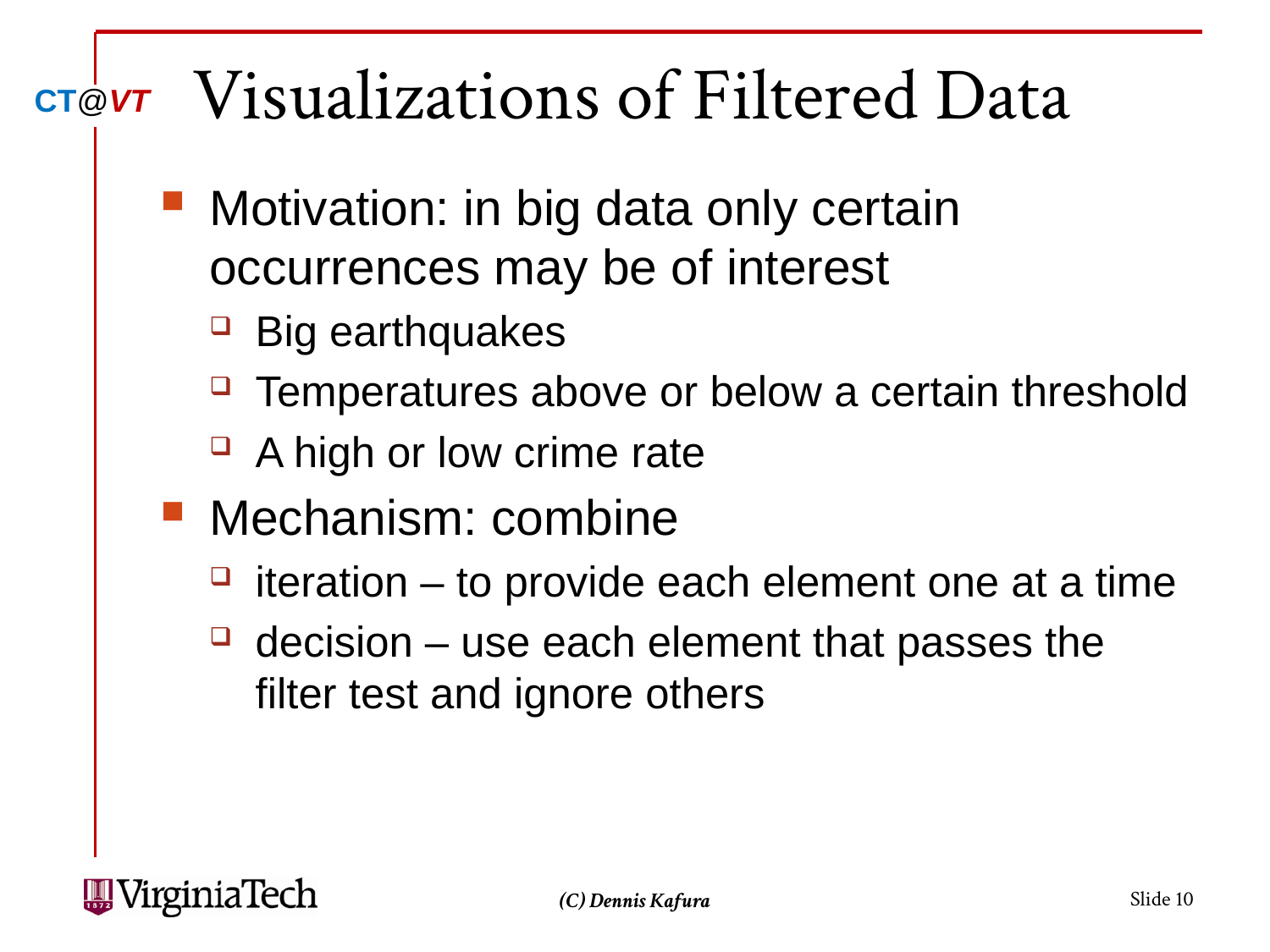

# Visualizations of Filtered Data
Motivation: in big data only certain occurrences may be of interest
Big earthquakes
Temperatures above or below a certain threshold
A high or low crime rate
Mechanism: combine
iteration – to provide each element one at a time
decision – use each element that passes the filter test and ignore others
 Slide 10
(C) Dennis Kafura